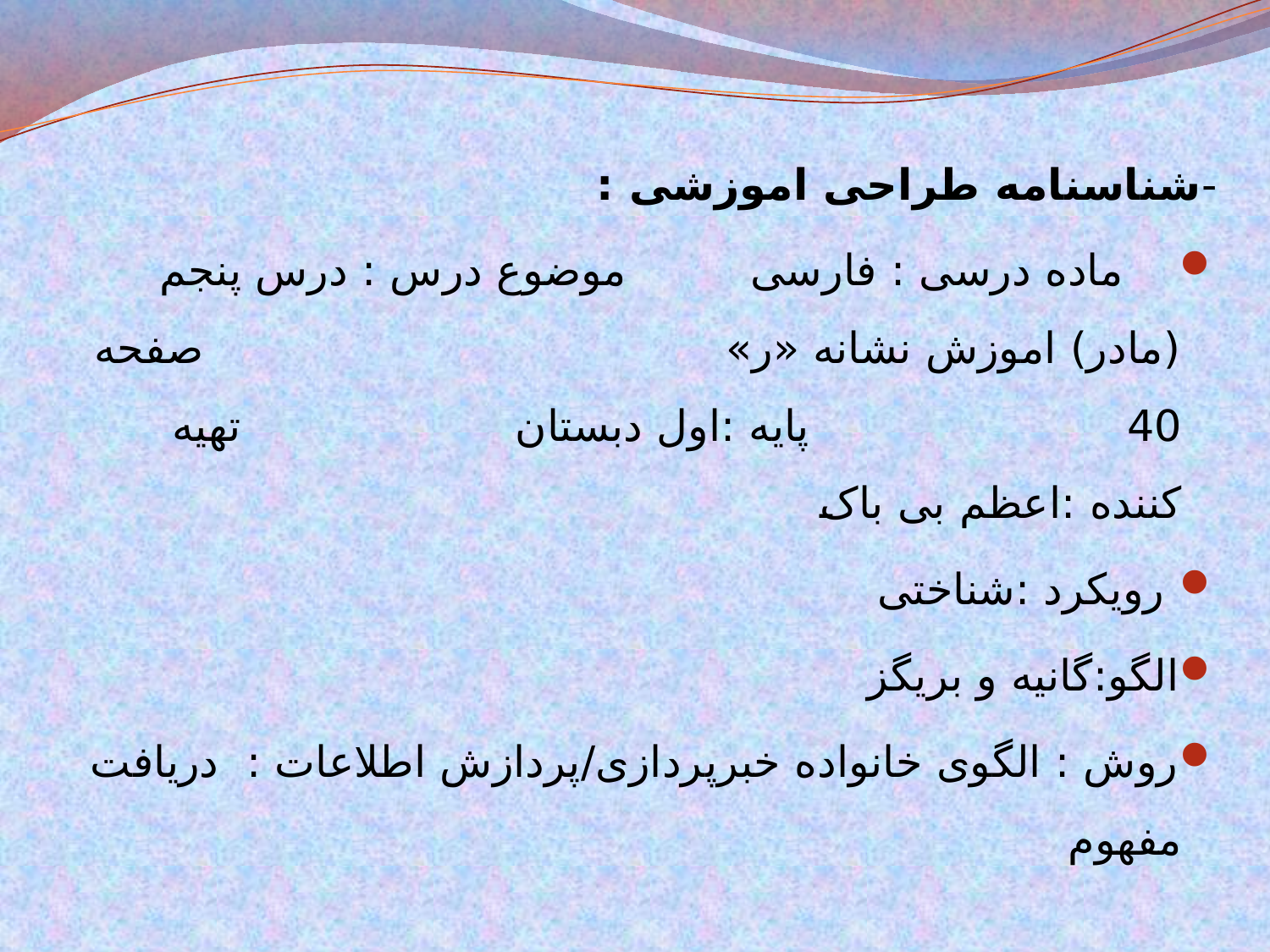

-شناسنامه طراحی اموزشی :
    ماده درسی : فارسی         موضوع درس : درس پنجم (مادر) اموزش نشانه «ر»                                      صفحه 40                       پایه :اول دبستان                    تهیه کننده :اعظم بی باک
 رویکرد :شناختی
الگو:گانیه و بریگز
روش : الگوی خانواده خبرپردازی/پردازش اطلاعات :  دریافت مفهوم